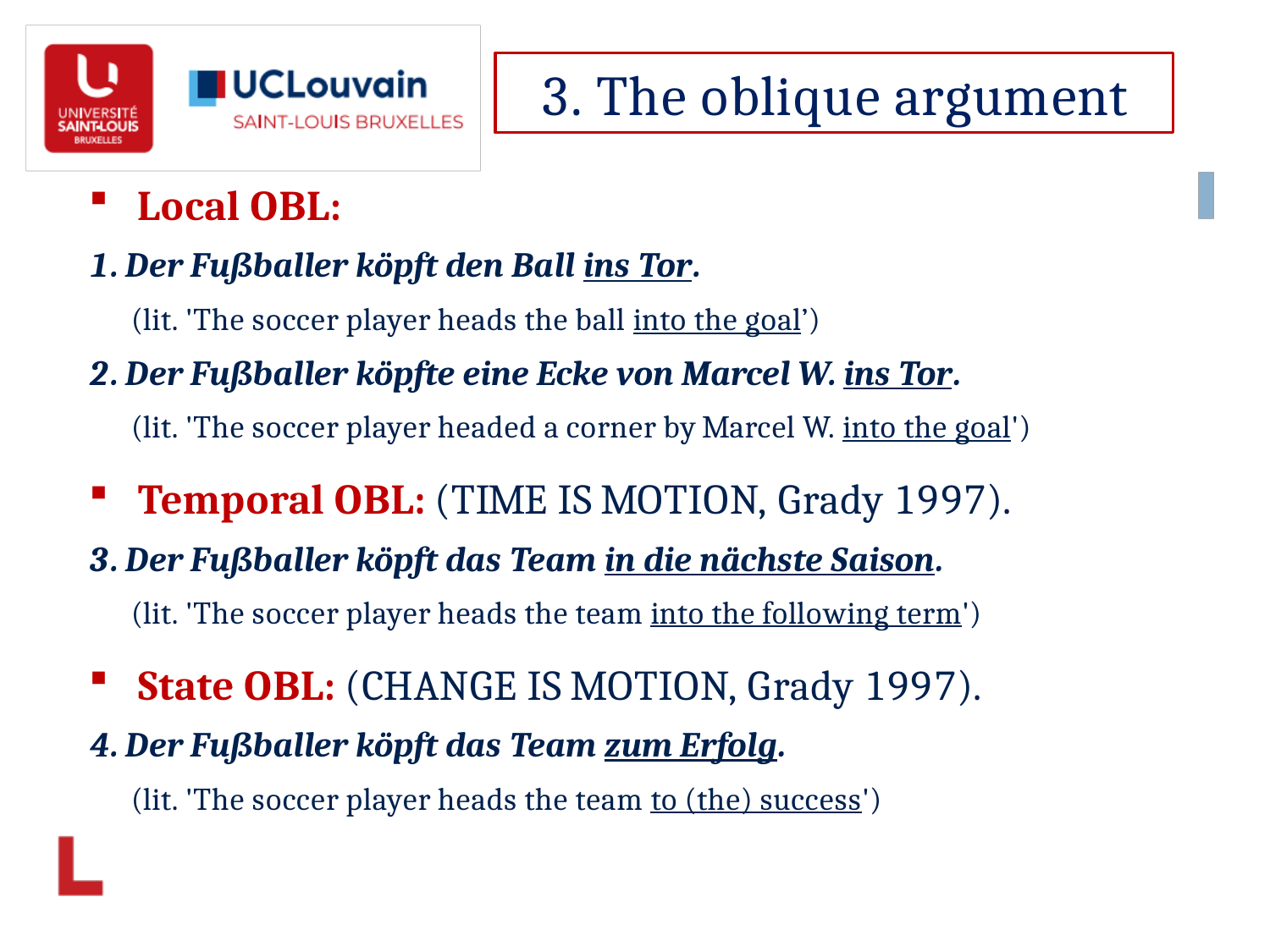

3. The oblique argument
Local OBL:
1. Der Fußballer köpft den Ball ins Tor.
      (lit. 'The soccer player heads the ball into the goal’)
2. Der Fußballer köpfte eine Ecke von Marcel W. ins Tor.
      (lit. 'The soccer player headed a corner by Marcel W. into the goal')

Temporal OBL: (time is motion, Grady 1997).
3. Der Fußballer köpft das Team in die nächste Saison.
      (lit. 'The soccer player heads the team into the following term')

State OBL: (change is motion, Grady 1997).
4. Der Fußballer köpft das Team zum Erfolg.
      (lit. 'The soccer player heads the team to (the) success')